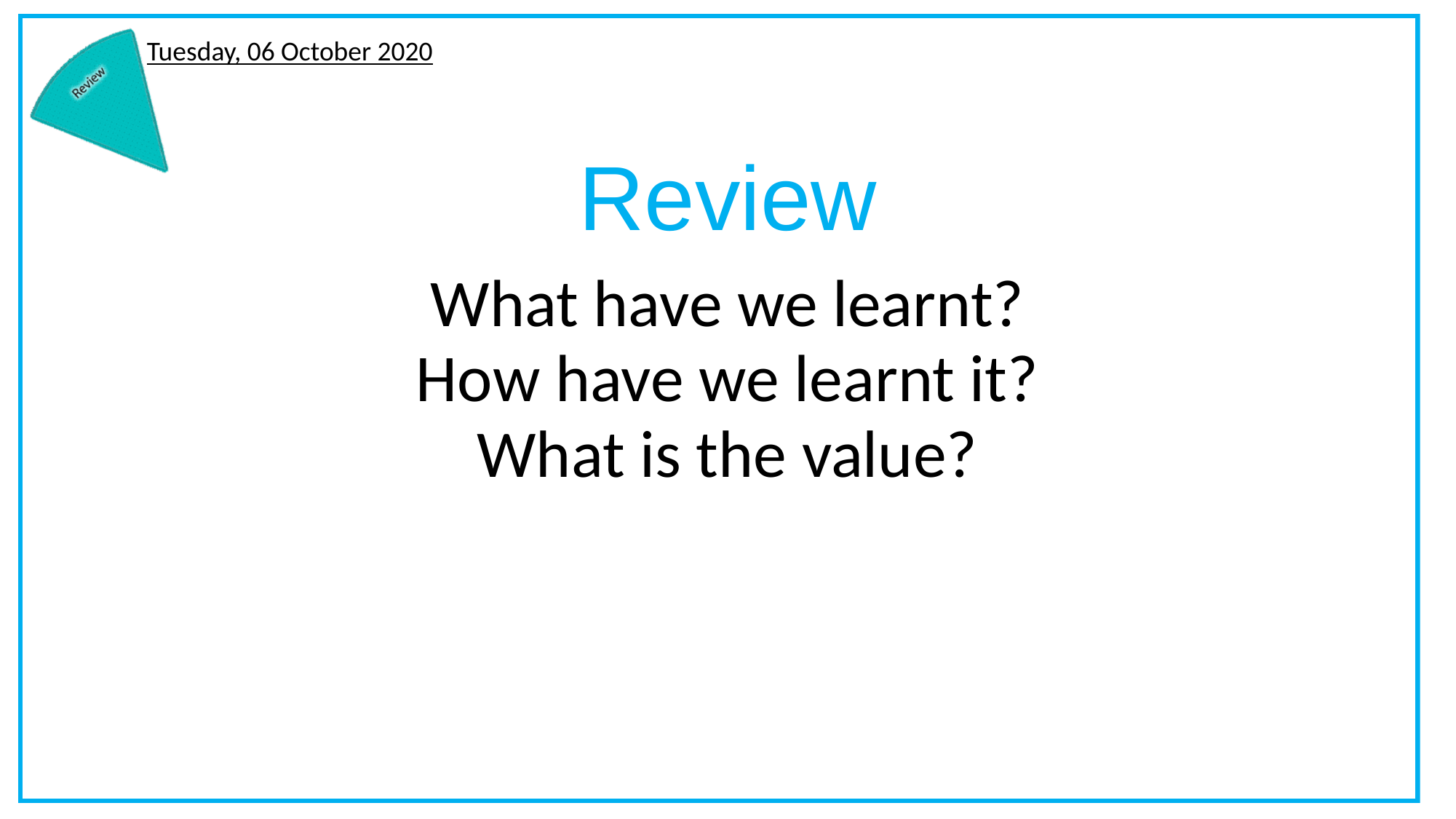

Tuesday, 06 October 2020
# Review
What have we learnt?
How have we learnt it?
What is the value?